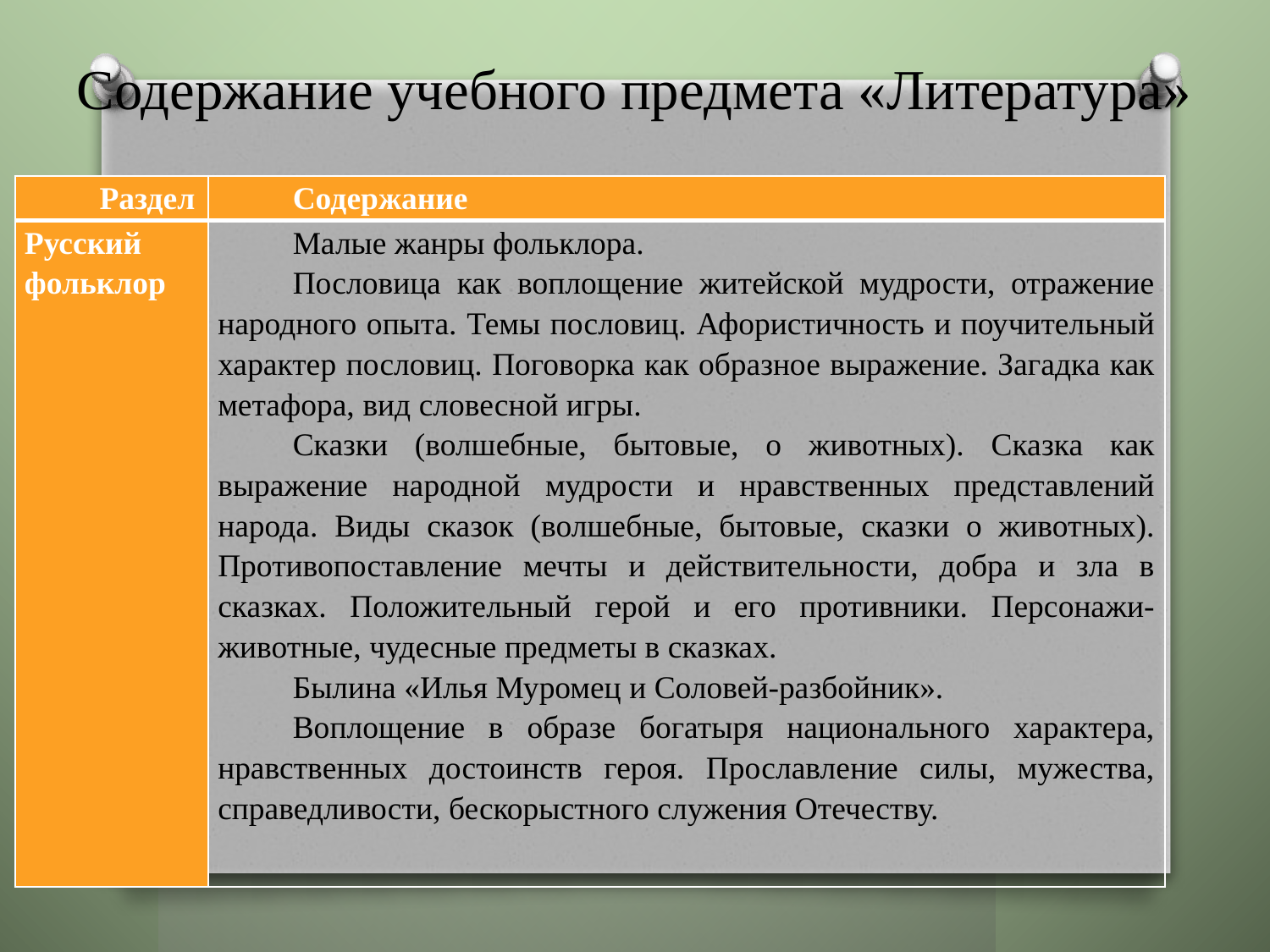

# Содержание учебного предмета «Литература»
| Раздел | Содержание |
| --- | --- |
| Русский фольклор | Малые жанры фольклора. Пословица как воплощение житейской мудрости, отражение народного опыта. Темы пословиц. Афористичность и поучительный характер пословиц. Поговорка как образное выражение. Загадка как метафора, вид словесной игры. Сказки (волшебные, бытовые, о животных). Сказка как выражение народной мудрости и нравственных представлений народа. Виды сказок (волшебные, бытовые, сказки о животных). Противопоставление мечты и действительности, добра и зла в сказках. Положительный герой и его противники. Персонажи-животные, чудесные предметы в сказках. Былина «Илья Муромец и Соловей-разбойник». Воплощение в образе богатыря национального характера, нравственных достоинств героя. Прославление силы, мужества, справедливости, бескорыстного служения Отечеству. |